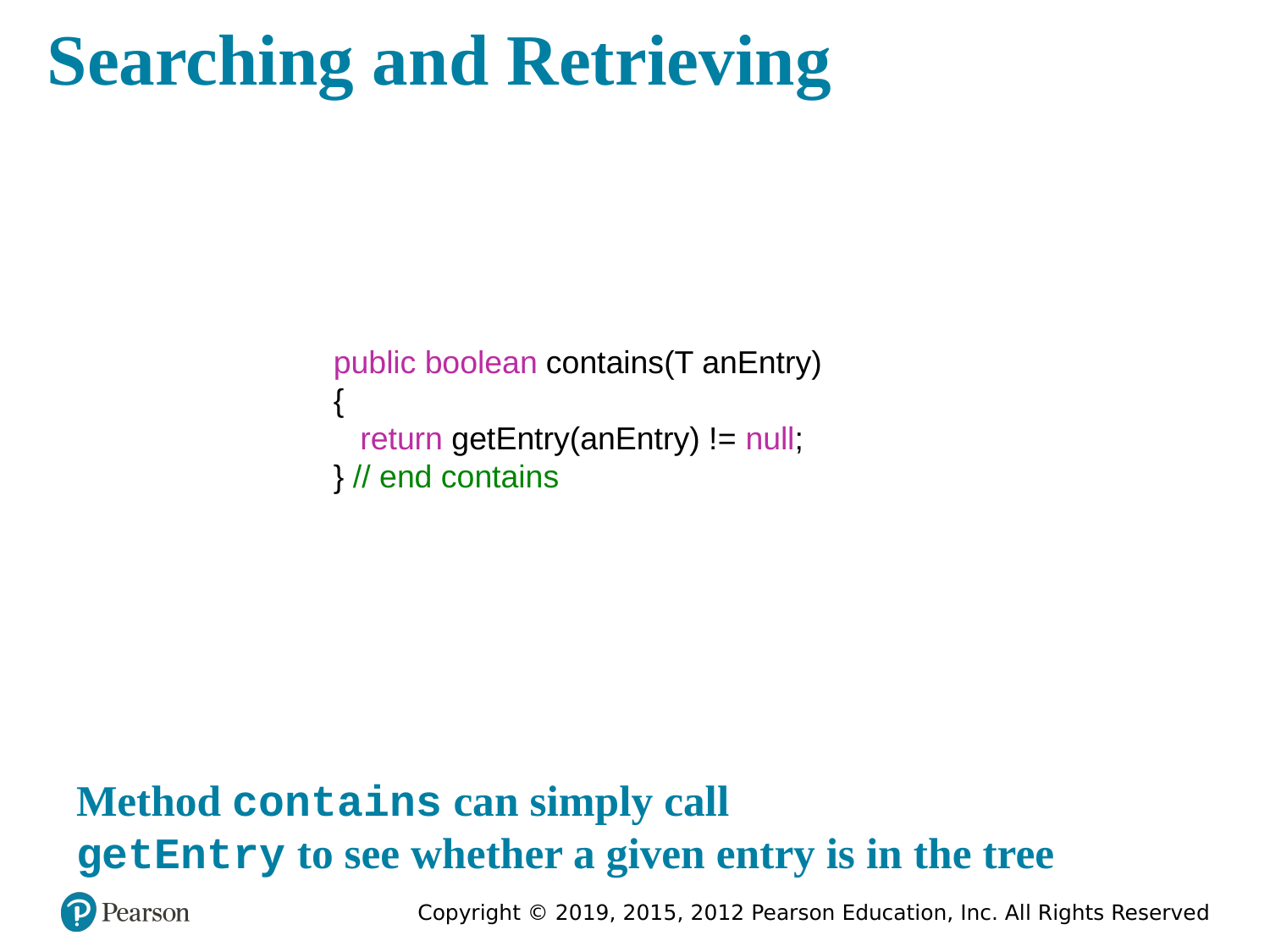

# Searching and Retrieving
public boolean contains(T anEntry)
{
   return getEntry(anEntry) != null;
} // end contains
Method contains can simply call
getEntry to see whether a given entry is in the tree